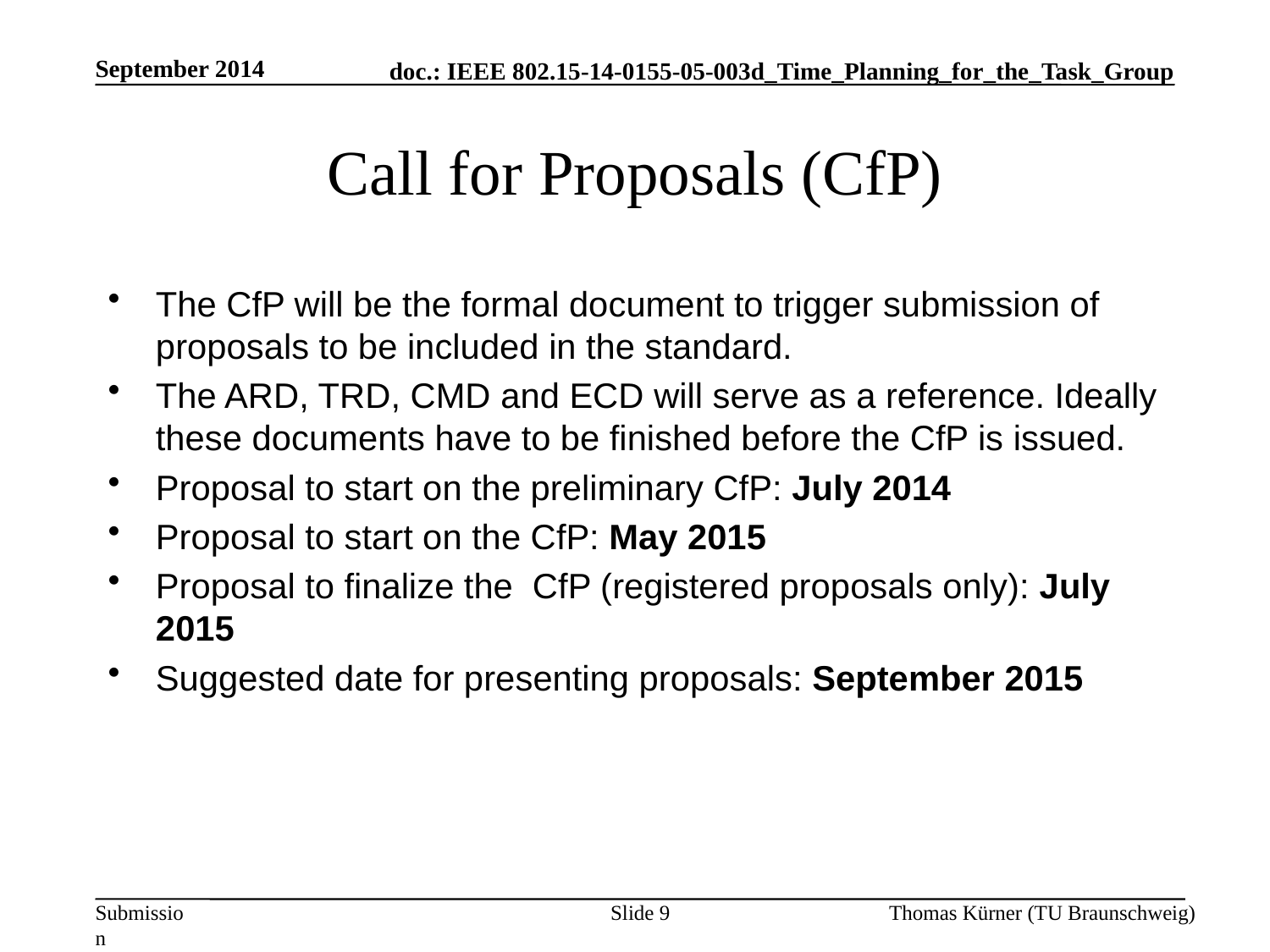

September 2014
# Call for Proposals (CfP)
The CfP will be the formal document to trigger submission of proposals to be included in the standard.
The ARD, TRD, CMD and ECD will serve as a reference. Ideally these documents have to be finished before the CfP is issued.
Proposal to start on the preliminary CfP: July 2014
Proposal to start on the CfP: May 2015
Proposal to finalize the  CfP (registered proposals only): July 2015
Suggested date for presenting proposals: September 2015

Slide 9
Thomas Kürner (TU Braunschweig)